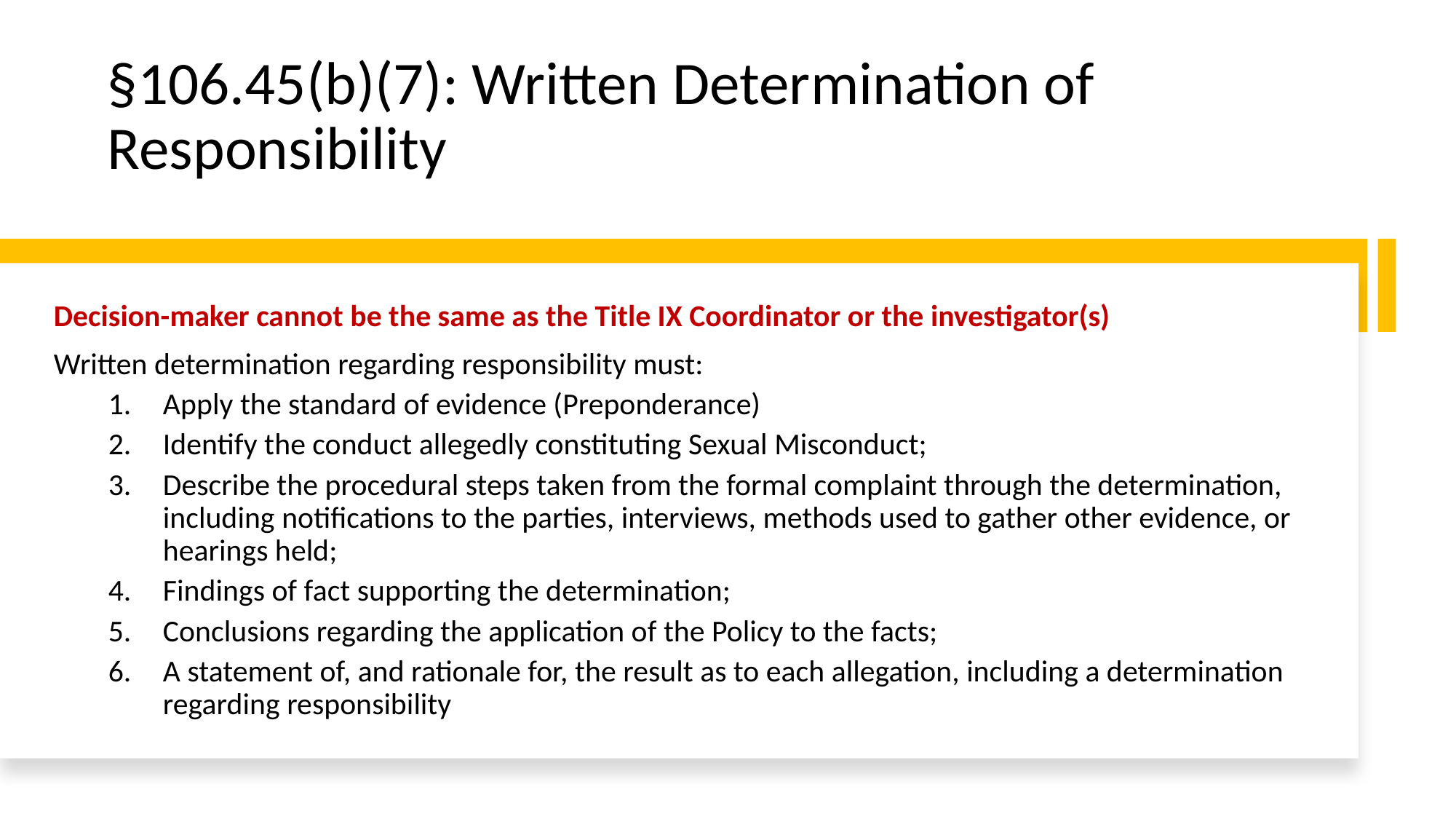

# §106.45(b)(7): Written Determination of Responsibility

Decision-maker cannot be the same as the Title IX Coordinator or the investigator(s)
Written determination regarding responsibility must:
Apply the standard of evidence (Preponderance)
Identify the conduct allegedly constituting Sexual Misconduct;
Describe the procedural steps taken from the formal complaint through the determination, including notifications to the parties, interviews, methods used to gather other evidence, or hearings held;
Findings of fact supporting the determination;
Conclusions regarding the application of the Policy to the facts;
A statement of, and rationale for, the result as to each allegation, including a determination regarding responsibility